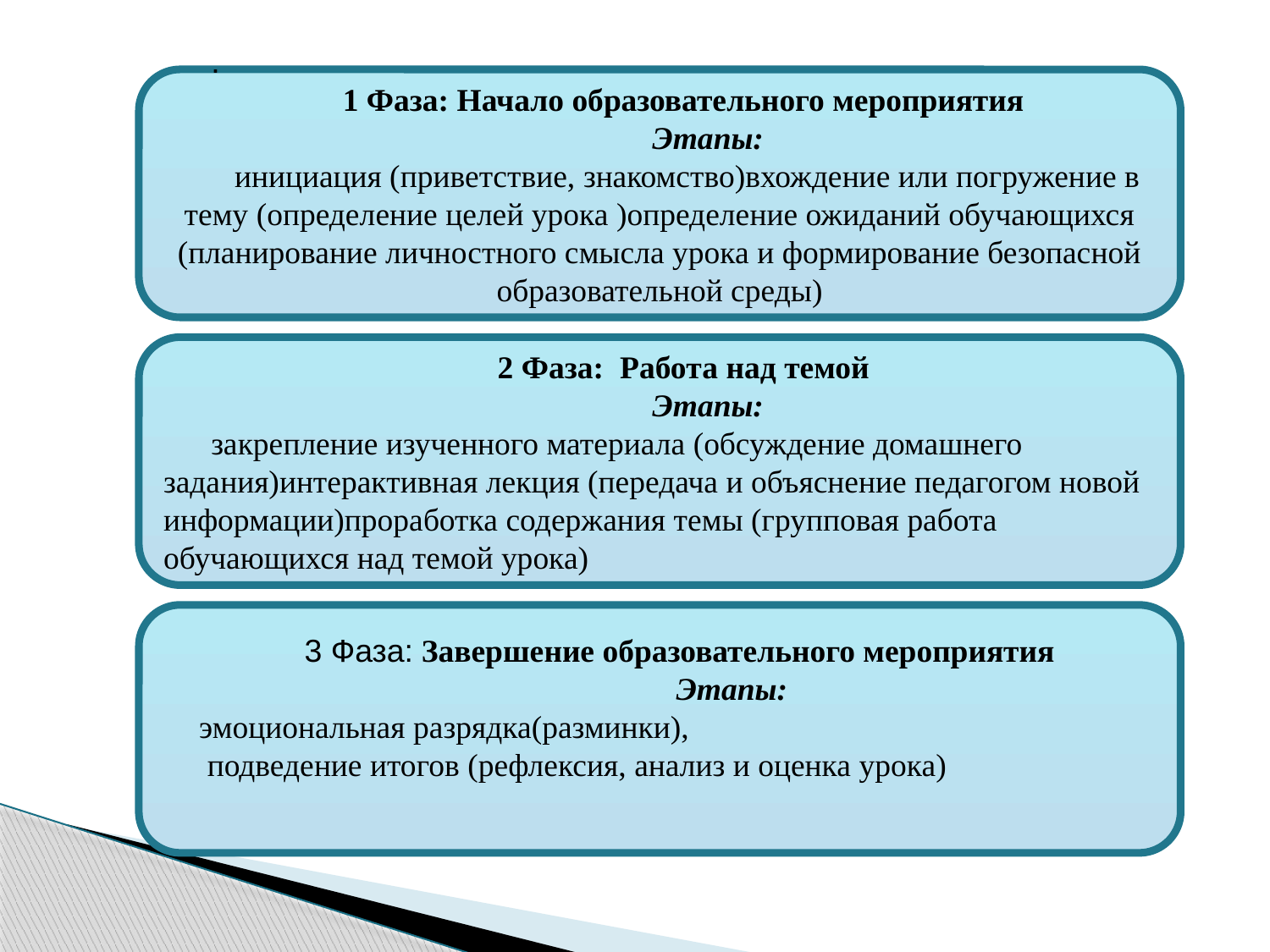

.
1 Фаза: Начало образовательного мероприятия
            Этапы:
 инициация (приветствие, знакомство)вхождение или погружение в тему (определение целей урока )определение ожиданий обучающихся (планирование личностного смысла урока и формирование безопасной образовательной среды)

2 Фаза:  Работа над темой
             Этапы:
закрепление изученного материала (обсуждение домашнего задания)интерактивная лекция (передача и объяснение педагогом новой информации)проработка содержания темы (групповая работа обучающихся над темой урока)
3 Фаза: Завершение образовательного мероприятия
              Этапы:
эмоциональная разрядка(разминки),
 подведение итогов (рефлексия, анализ и оценка урока)